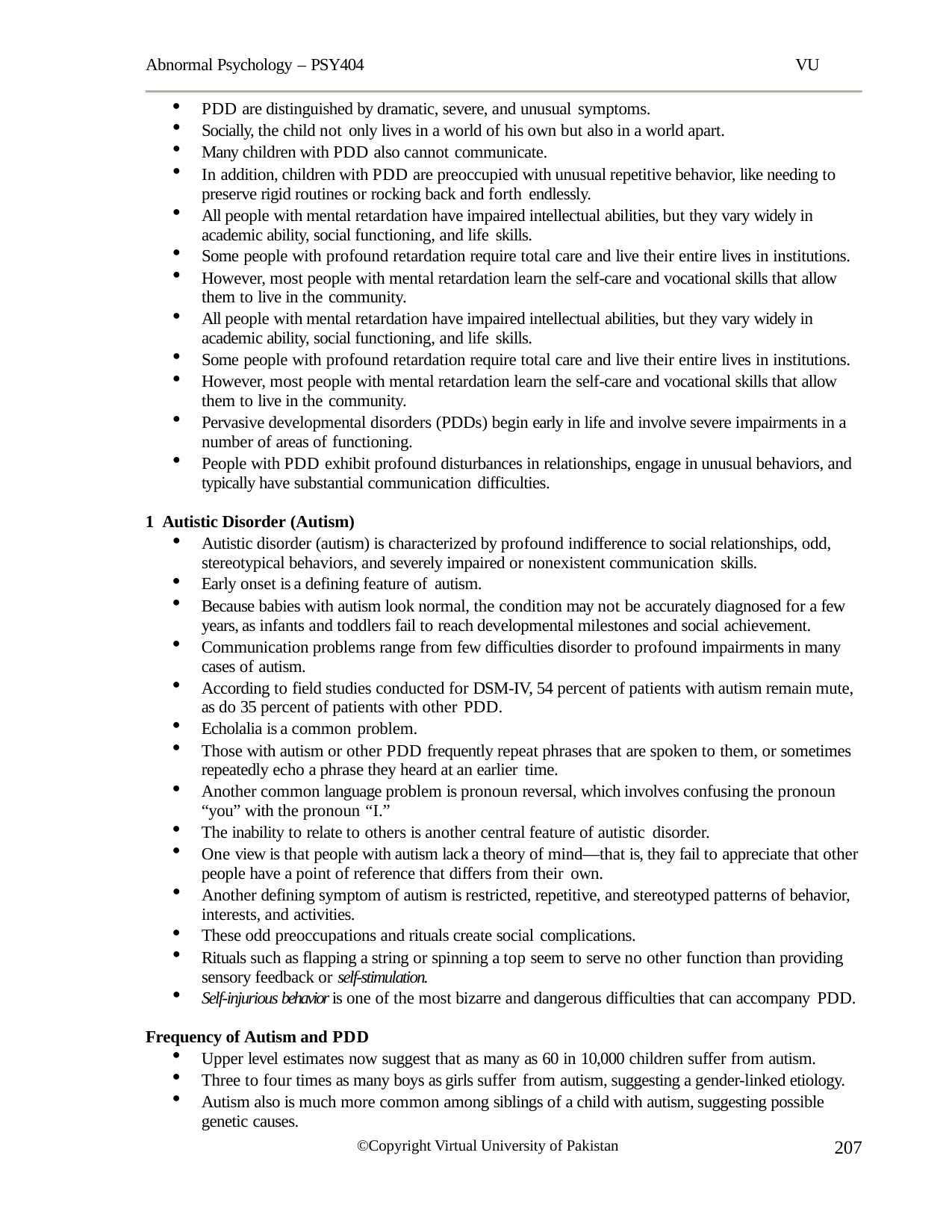

Abnormal Psychology – PSY404	VU

PDD are distinguished by dramatic, severe, and unusual symptoms.
Socially, the child not only lives in a world of his own but also in a world apart.
Many children with PDD also cannot communicate.
In addition, children with PDD are preoccupied with unusual repetitive behavior, like needing to  preserve rigid routines or rocking back and forth endlessly.
All people with mental retardation have impaired intellectual abilities, but they vary widely in  academic ability, social functioning, and life skills.
Some people with profound retardation require total care and live their entire lives in institutions.
However, most people with mental retardation learn the self-care and vocational skills that allow  them to live in the community.
All people with mental retardation have impaired intellectual abilities, but they vary widely in  academic ability, social functioning, and life skills.
Some people with profound retardation require total care and live their entire lives in institutions.
However, most people with mental retardation learn the self-care and vocational skills that allow  them to live in the community.
Pervasive developmental disorders (PDDs) begin early in life and involve severe impairments in a  number of areas of functioning.
People with PDD exhibit profound disturbances in relationships, engage in unusual behaviors, and  typically have substantial communication difficulties.

Autistic Disorder (Autism)
Autistic disorder (autism) is characterized by profound indifference to social relationships, odd,  stereotypical behaviors, and severely impaired or nonexistent communication skills.
Early onset is a defining feature of autism.
Because babies with autism look normal, the condition may not be accurately diagnosed for a few  years, as infants and toddlers fail to reach developmental milestones and social achievement.
Communication problems range from few difficulties disorder to profound impairments in many  cases of autism.
According to field studies conducted for DSM-IV, 54 percent of patients with autism remain mute,  as do 35 percent of patients with other PDD.
Echolalia is a common problem.
Those with autism or other PDD frequently repeat phrases that are spoken to them, or sometimes  repeatedly echo a phrase they heard at an earlier time.
Another common language problem is pronoun reversal, which involves confusing the pronoun  “you” with the pronoun “I.”
The inability to relate to others is another central feature of autistic disorder.
One view is that people with autism lack a theory of mind—that is, they fail to appreciate that other  people have a point of reference that differs from their own.
Another defining symptom of autism is restricted, repetitive, and stereotyped patterns of behavior,  interests, and activities.
These odd preoccupations and rituals create social complications.
Rituals such as flapping a string or spinning a top seem to serve no other function than providing  sensory feedback or self-stimulation.
Self-injurious behavior is one of the most bizarre and dangerous difficulties that can accompany PDD.
Frequency of Autism and PDD
Upper level estimates now suggest that as many as 60 in 10,000 children suffer from autism.
Three to four times as many boys as girls suffer from autism, suggesting a gender-linked etiology.
Autism also is much more common among siblings of a child with autism, suggesting possible  genetic causes.

207
©Copyright Virtual University of Pakistan